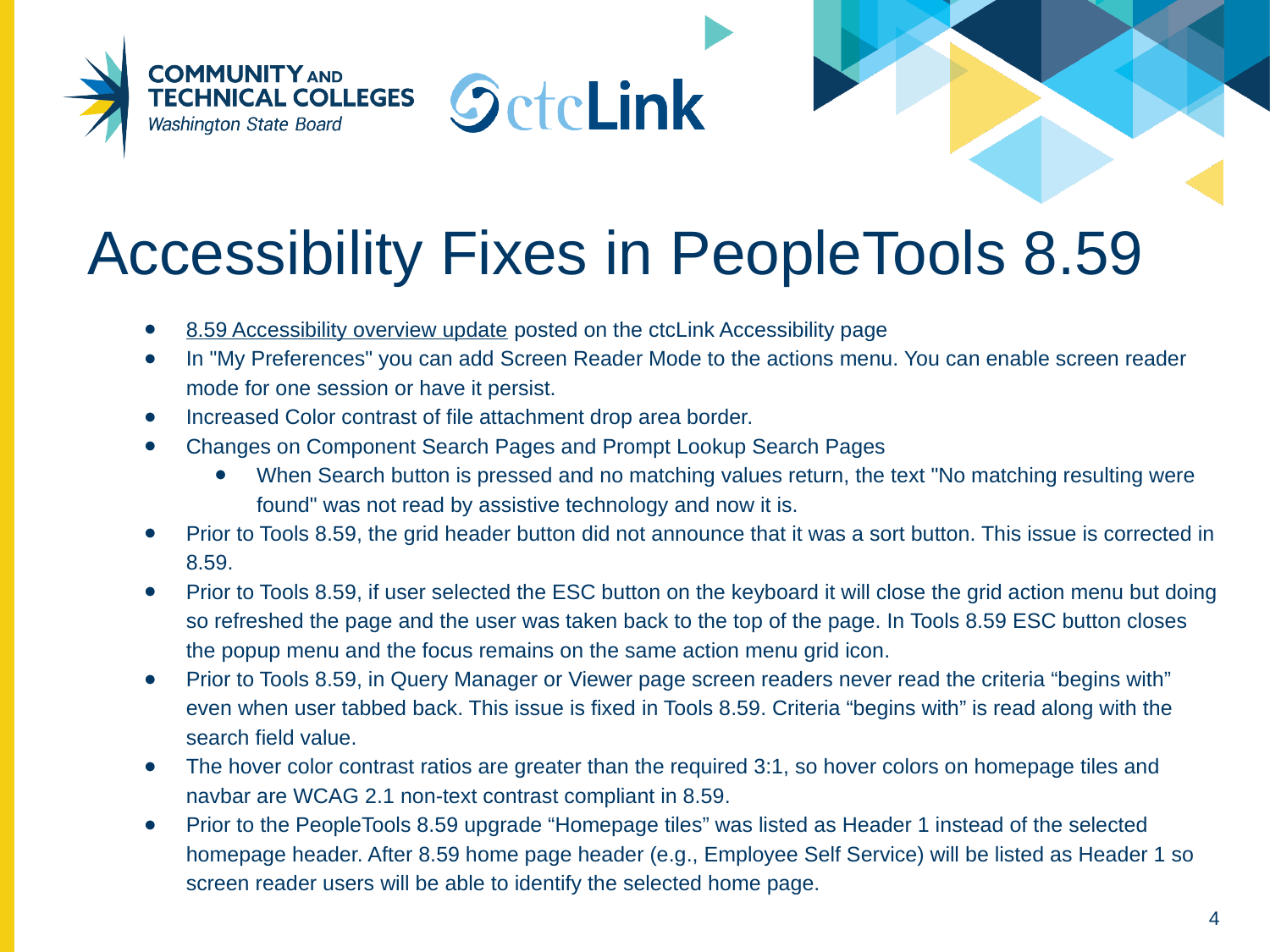

# Accessibility Fixes in PeopleTools 8.59
8.59 Accessibility overview update posted on the ctcLink Accessibility page​
In "My Preferences" you can add Screen Reader Mode to the actions menu. You can enable screen reader mode for one session or have it persist.​
Increased Color contrast of file attachment drop area border.​
Changes on Component Search Pages and Prompt Lookup Search Pages​
When Search button is pressed and no matching values return, the text "No matching resulting were found" was not read by assistive technology and now it is.​
Prior to Tools 8.59, the grid header button did not announce that it was a sort button. This issue is corrected in 8.59.​
Prior to Tools 8.59, if user selected the ESC button on the keyboard it will close the grid action menu but doing so refreshed the page and the user was taken back to the top of the page. In Tools 8.59 ESC button closes the popup menu and the focus remains on the same action menu grid icon.​
Prior to Tools 8.59, in Query Manager or Viewer page screen readers never read the criteria “begins with” even when user tabbed back. This issue is fixed in Tools 8.59. Criteria “begins with” is read along with the search field value.​
The hover color contrast ratios are greater than the required 3:1, so hover colors on homepage tiles and navbar are WCAG 2.1 non-text contrast compliant in 8.59.​
Prior to the PeopleTools 8.59 upgrade “Homepage tiles” was listed as Header 1 instead of the selected homepage header. After 8.59 home page header (e.g., Employee Self Service) will be listed as Header 1 so screen reader users will be able to identify the selected home page.​

4